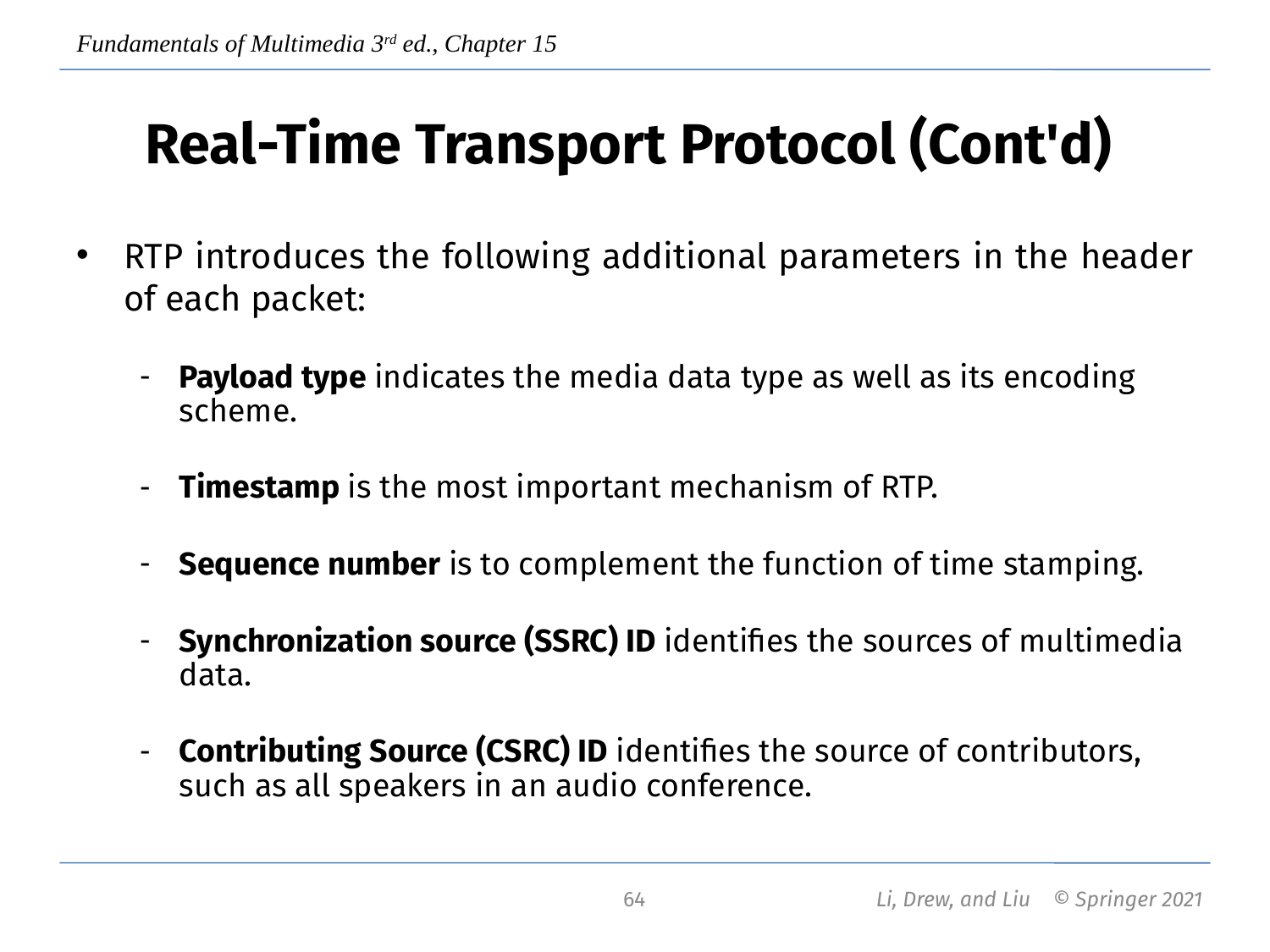

# Real-Time Transport Protocol (Cont'd)
RTP introduces the following additional parameters in the header of each packet:
Payload type indicates the media data type as well as its encoding scheme.
Timestamp is the most important mechanism of RTP.
Sequence number is to complement the function of time stamping.
Synchronization source (SSRC) ID identifies the sources of multimedia data.
Contributing Source (CSRC) ID identifies the source of contributors, such as all speakers in an audio conference.
64